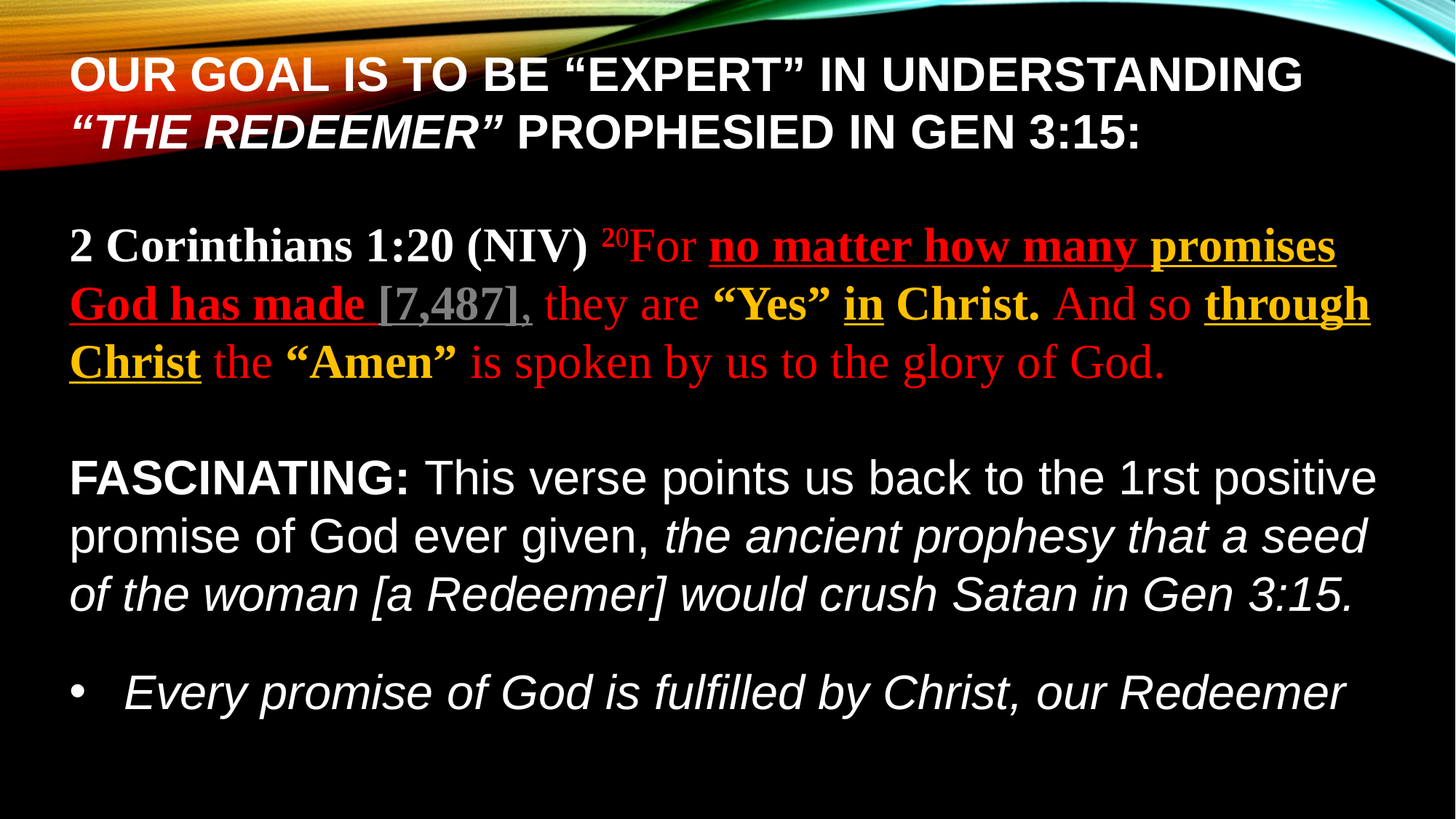

OUR GOAL IS TO BE “EXPERT” IN UNDERSTANDING “THE REDEEMER” PROPHESIED IN GEN 3:15:

2 Corinthians 1:20 (NIV) 20For no matter how many promises God has made [7,487], they are “Yes” in Christ. And so through Christ the “Amen” is spoken by us to the glory of God.

FASCINATING: This verse points us back to the 1rst positive promise of God ever given, the ancient prophesy that a seed of the woman [a Redeemer] would crush Satan in Gen 3:15.

Every promise of God is fulfilled by Christ, our Redeemer